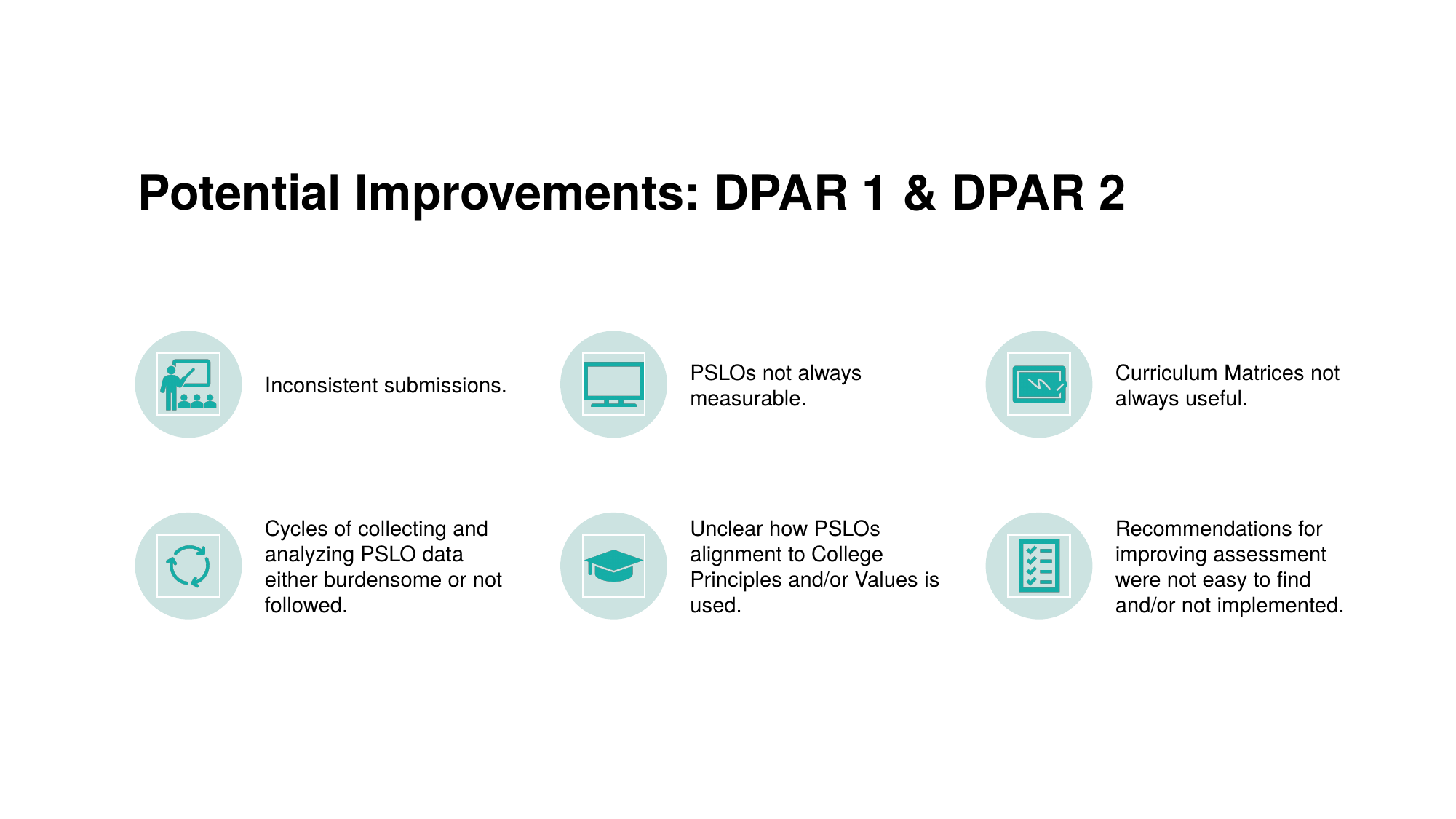

# Potential Improvements: DPAR 1 & DPAR 2
Inconsistent submissions.
PSLOs not always measurable.
Curriculum Matrices not always useful.
Cycles of collecting and analyzing PSLO data either burdensome or not followed.
Unclear how PSLOs alignment to College Principles and/or Values is used.
Recommendations for improving assessment were not easy to find and/or not implemented.